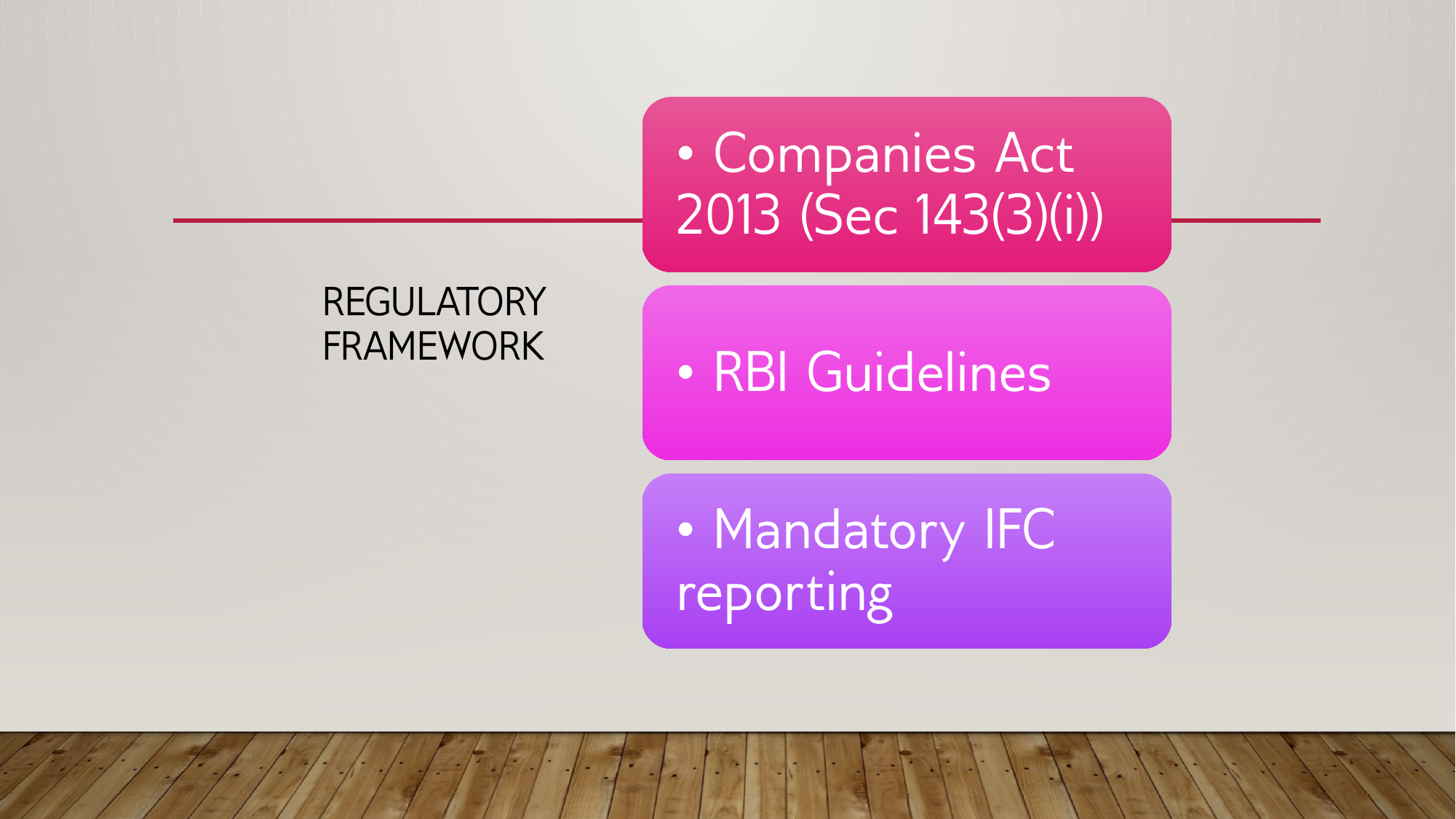

• Companies Act 2013 (Sec 143(3)(i))
• RBI Guidelines
• Mandatory IFC reporting
# Regulatory Framework